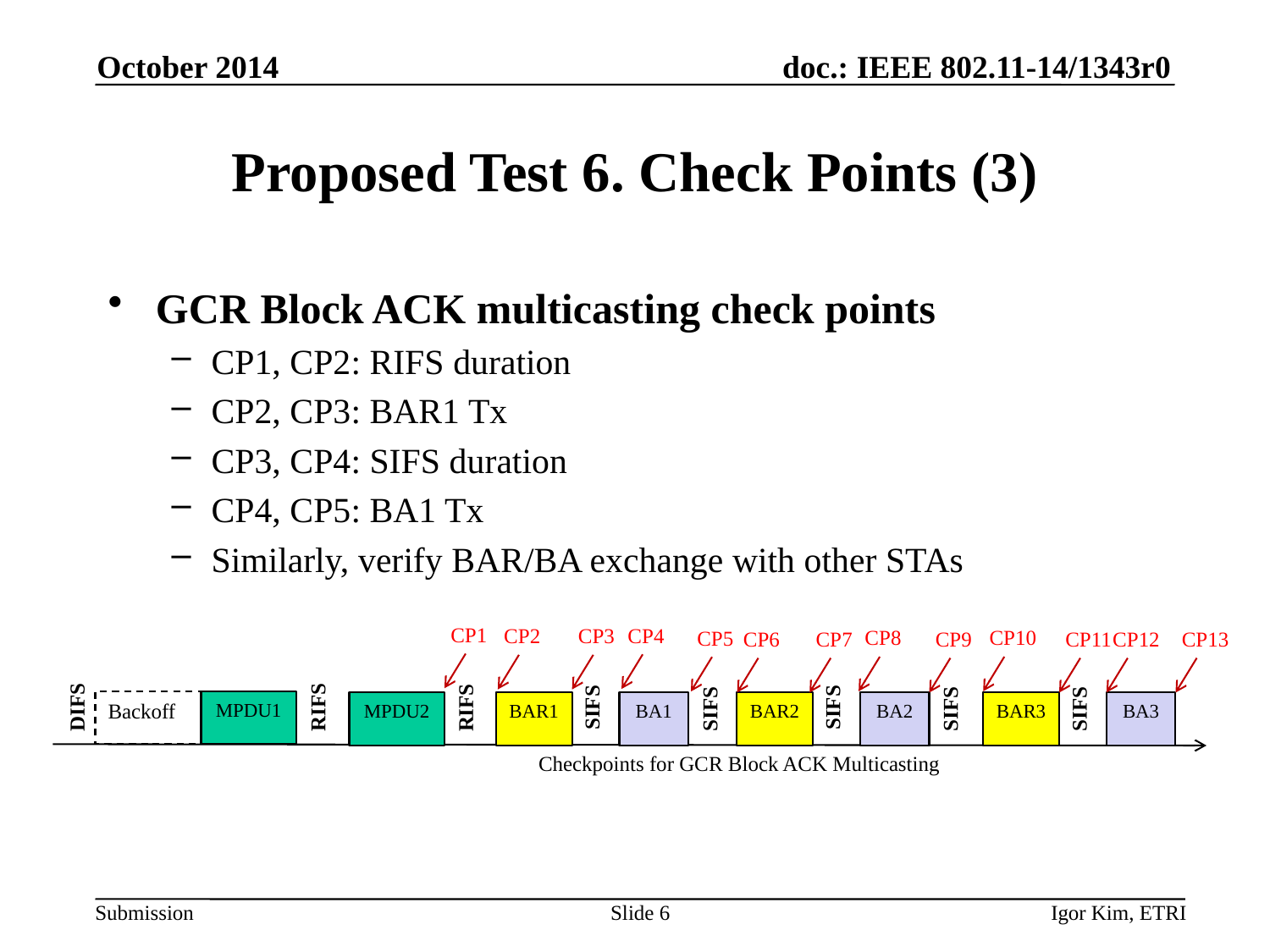

October 2014
# Proposed Test 6. Check Points (3)
GCR Block ACK multicasting check points
CP1, CP2: RIFS duration
CP2, CP3: BAR1 Tx
CP3, CP4: SIFS duration
CP4, CP5: BA1 Tx
Similarly, verify BAR/BA exchange with other STAs
CP1
CP4
CP2
CP3
CP8
CP10
CP5
CP6
CP7
CP9
CP11
CP12
CP13
DIFS
RIFS
RIFS
SIFS
SIFS
SIFS
SIFS
SIFS
Backoff
MPDU1
BAR3
BA3
MPDU2
BAR1
BA1
BAR2
BA2
Checkpoints for GCR Block ACK Multicasting
Slide 6
Igor Kim, ETRI